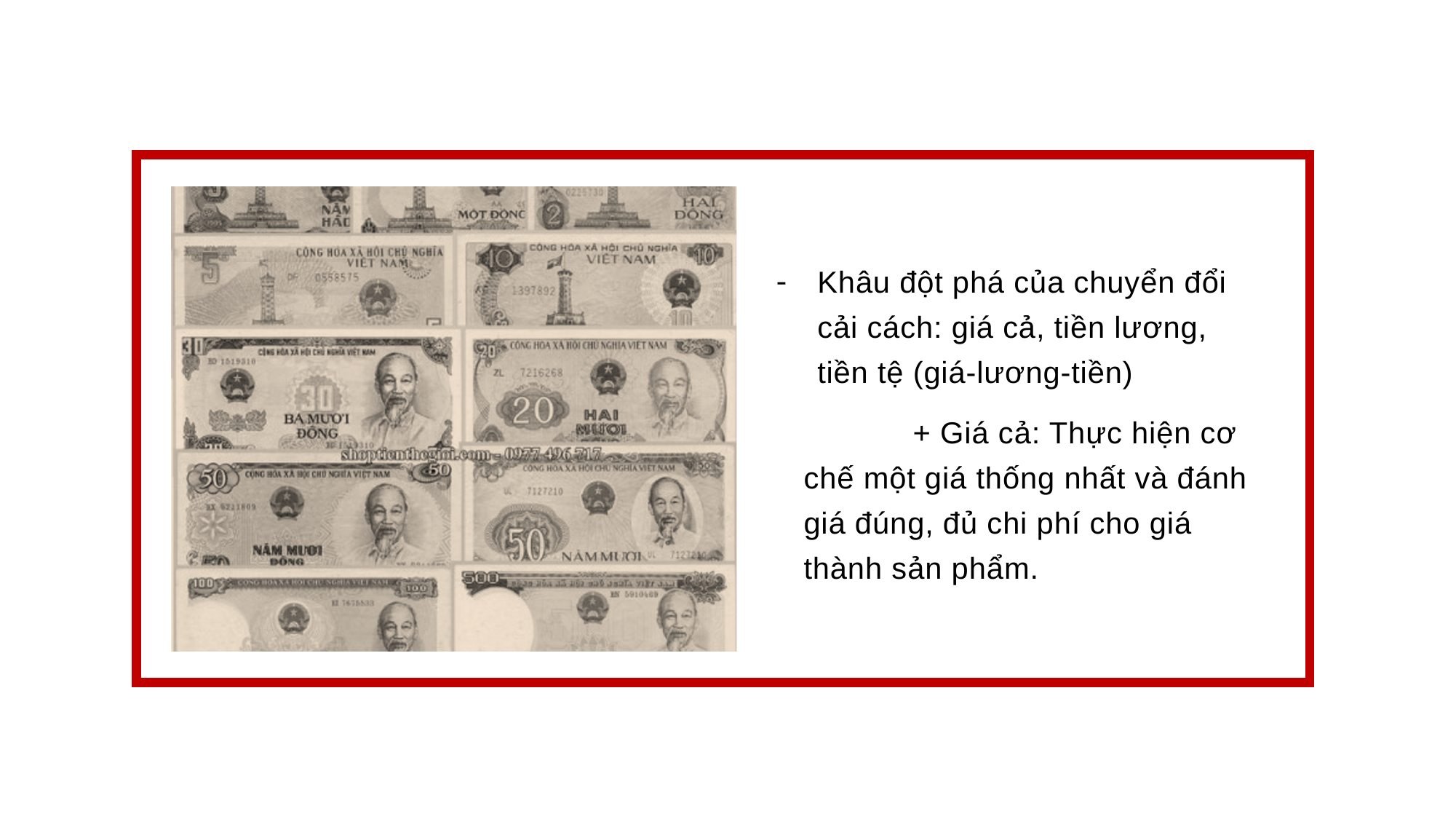

+ Tiền lương: Xóa bỏ chế độ tiền lương hiện vật, thực hiện tiền lương tiền tệ gắn với xóa bỏ bao cấp. Chế độ tiền lương phải đảm bảo cho người lao động tái tạo sức lao động và gắn với chất lượng và hiệu quả lao động.
    + Tiền tệ: Đổi mới lưu thông tiền tệ; thu hút tiền nhàn rỗi; đẩy nhanh nhịp độ quay vòng đồng tiên; chuyển ngân hàng sang hạch toán kinh doanh XHCN.
Khâu đột phá của chuyển đổi cải cách: giá cả, tiền lương, tiền tệ (giá-lương-tiền)
	+ Giá cả: Thực hiện cơ chế một giá thống nhất và đánh giá đúng, đủ chi phí cho giá thành sản phẩm.